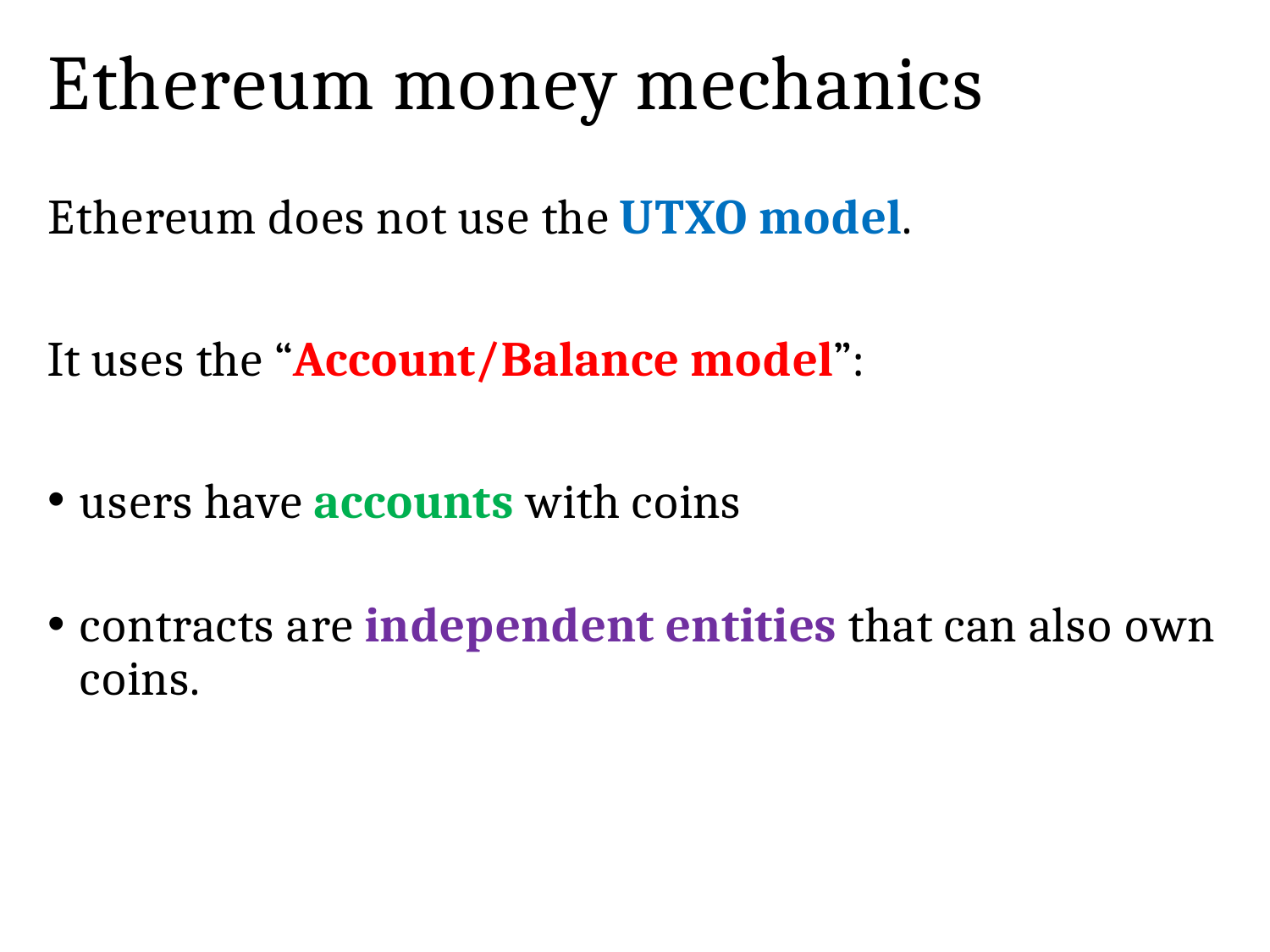

# Ethereum money mechanics
Ethereum does not use the UTXO model.

It uses the “Account/Balance model”:

users have accounts with coins
contracts are independent entities that can also own coins.